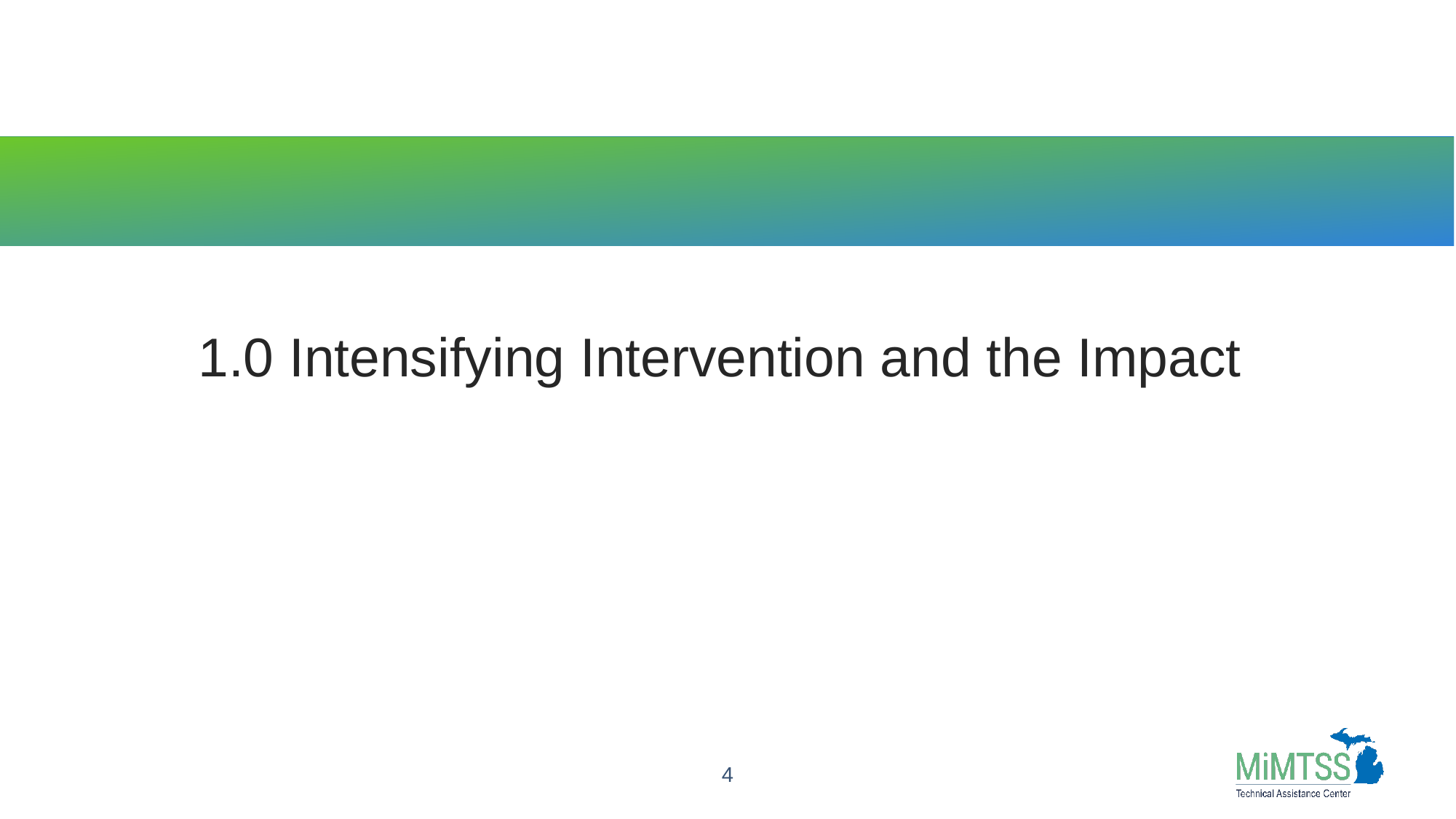

# 1.0 Intensifying Intervention and the Impact

4